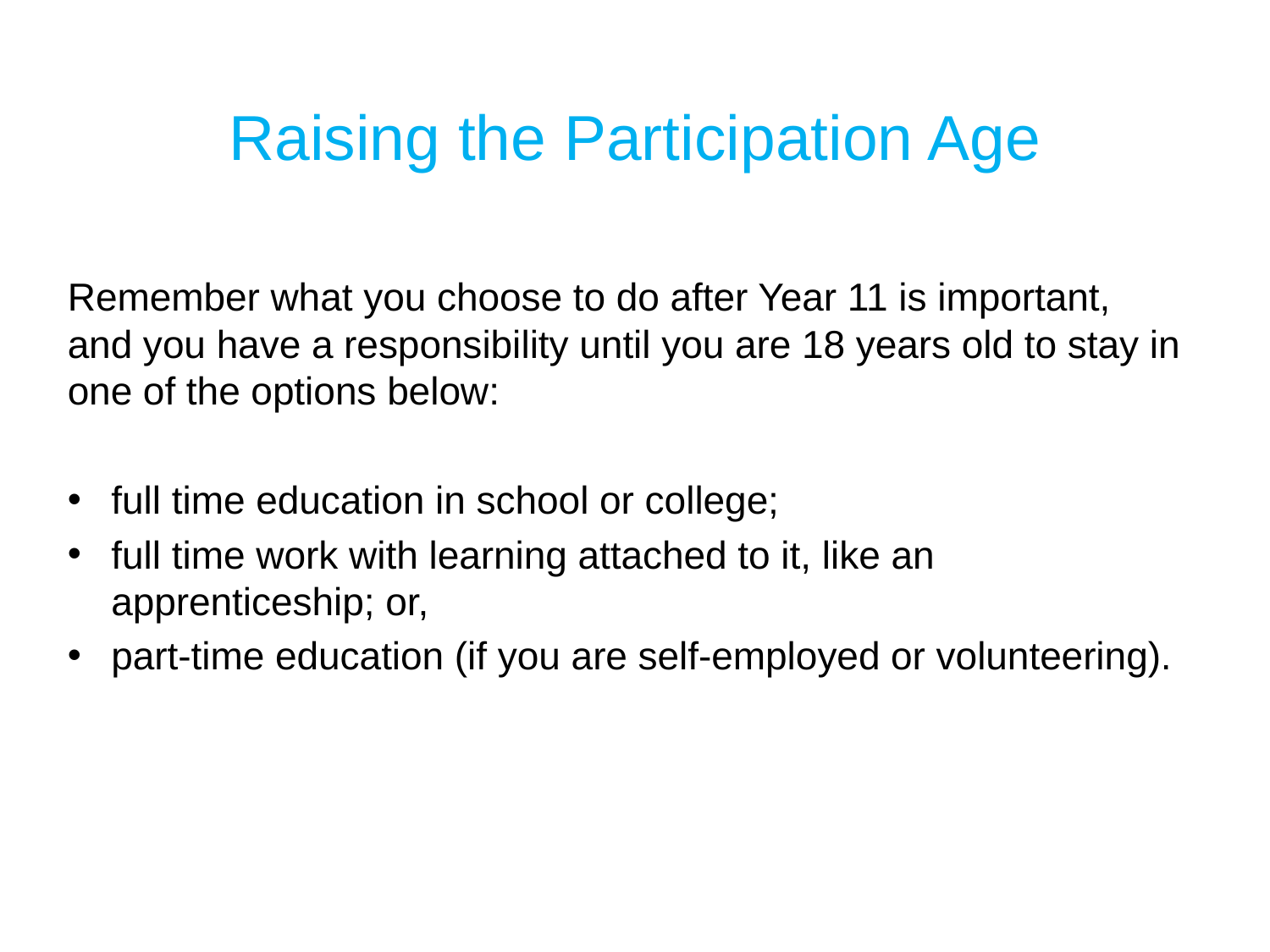

# Raising the Participation Age
Remember what you choose to do after Year 11 is important, and you have a responsibility until you are 18 years old to stay in one of the options below:

full time education in school or college;
full time work with learning attached to it, like an apprenticeship; or,
part-time education (if you are self-employed or volunteering).